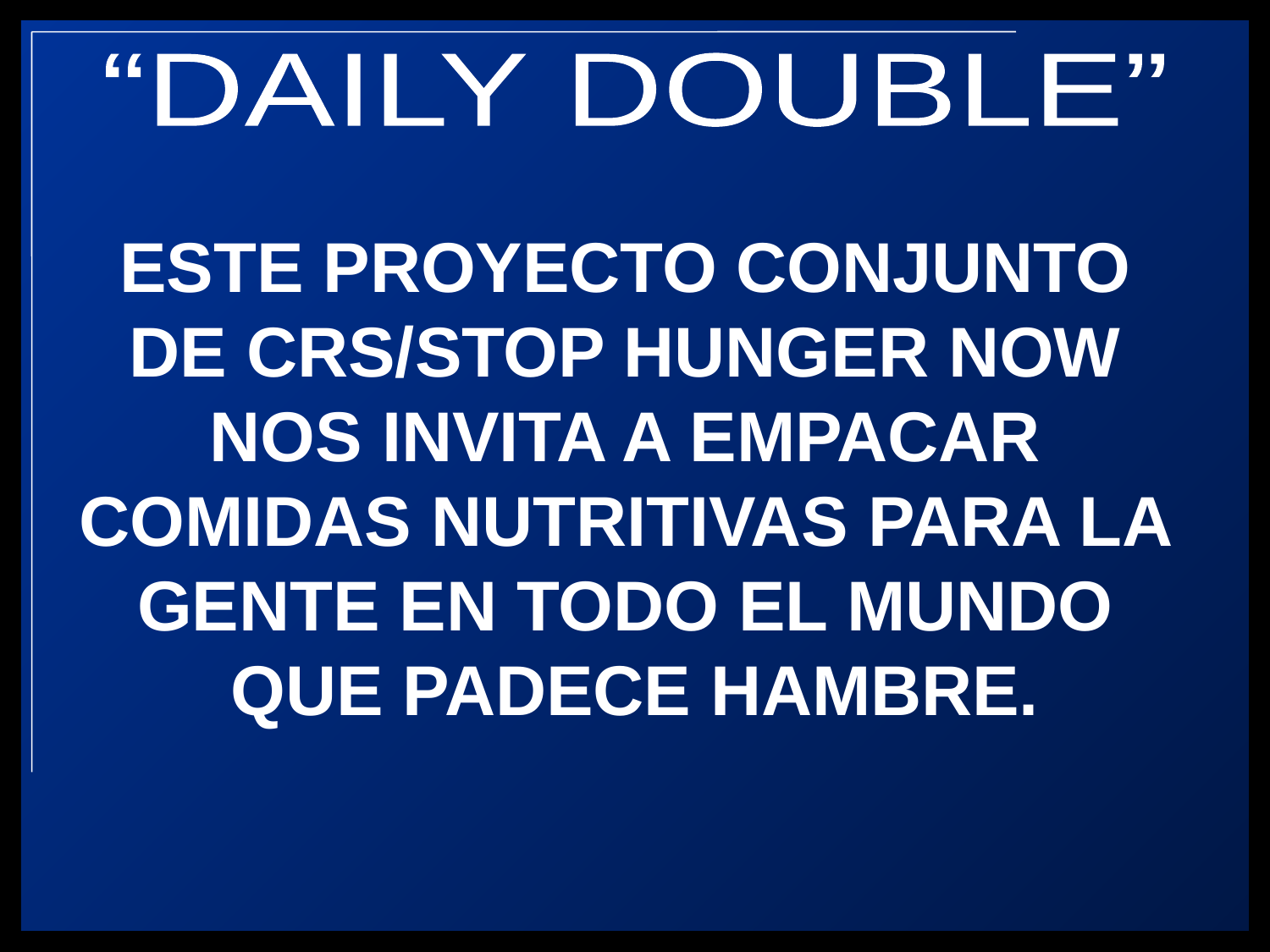

ESTE PROYECTO CONJUNTO
DE CRS/STOP HUNGER NOW
NOS INVITA A EMPACAR
COMIDAS NUTRITIVAS PARA LA
GENTE EN TODO EL MUNDO
QUE PADECE HAMBRE.

“DAILY DOUBLE”